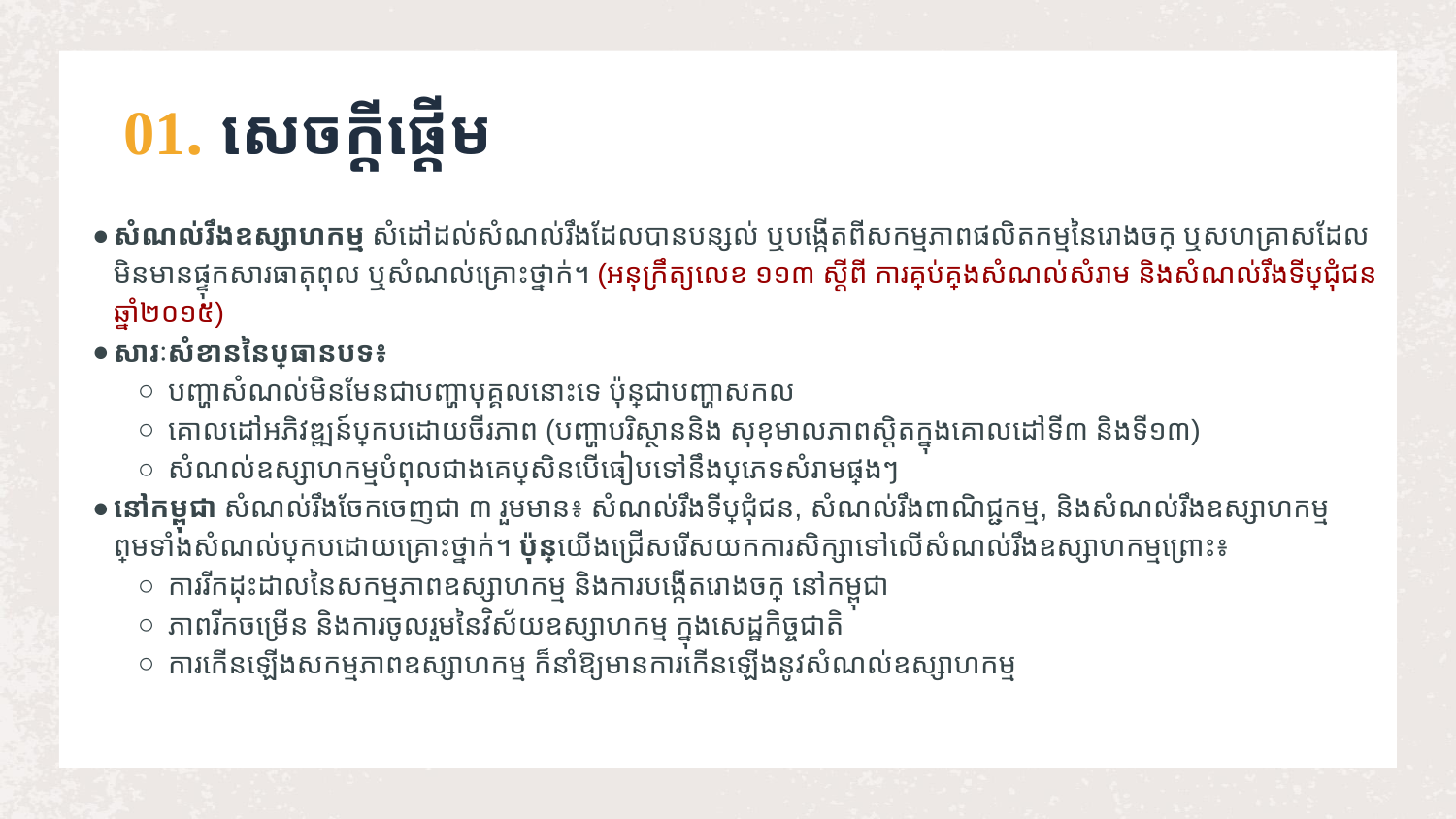

# 01. សេចក្ដីផ្ដើម
សំណល់រឹងឧស្សាហកម្ម​ សំដៅដល់សំណល់រឹងដែលបានបន្សល់ ឬបង្កើតពីសកម្មភាពផលិតកម្មនៃរោងចក្រ ឬសហគ្រាសដែលមិនមានផ្ទុកសារធាតុពុល ឬសំណល់គ្រោះថ្នាក់។ (អនុក្រឹត្យលេខ ១១៣ ស្ដីពី ការគ្រប់គ្រងសំណល់សំរាម និងសំណល់រឹងទីប្រជុំជន ឆ្នាំ២០១៥)
សារៈសំខាននៃប្រធានបទ៖
បញ្ហាសំណល់មិនមែនជាបញ្ហាបុគ្គលនោះទេ​​ ប៉ុន្តែជាបញ្ហាសកល
គោលដៅអភិវឌ្ឍន៍ប្រកបដោយចីរភាព (បញ្ហាបរិស្ថាននិង សុខុមាលភាពស្ដិតក្នុងគោលដៅទី៣ និងទី១៣)
សំណល់ឧស្សាហកម្មបំពុលជាងគេប្រសិនបើធៀបទៅនឹងប្រភេទសំរាមផ្សេងៗ
នៅកម្ពុជា សំណល់រឹងចែកចេញជា ៣ រួមមាន៖ សំណល់រឹងទីប្រជុំជន, សំណល់រឹងពាណិជ្ជកម្ម, និងសំណល់រឹងឧស្សាហកម្ម ព្រមទាំងសំណល់ប្រកបដោយគ្រោះថ្នាក់។ ប៉ុន្តែយើងជ្រើសរើសយកការសិក្សាទៅលើសំណល់រឹងឧស្សាហកម្មព្រោះ៖
ការរីកដុះដាលនៃសកម្មភាពឧស្សាហកម្ម និងការបង្កើតរោងចក្រ នៅកម្ពុជា
ភាពរីកចម្រើន និងការចូលរួមនៃវិស័យឧស្សាហកម្ម ក្នុងសេដ្ឋកិច្ចជាតិ
ការកើនឡើងសកម្មភាពឧស្សាហកម្ម ក៏នាំឱ្យមានការកើនឡើងនូវសំណល់ឧស្សាហកម្ម